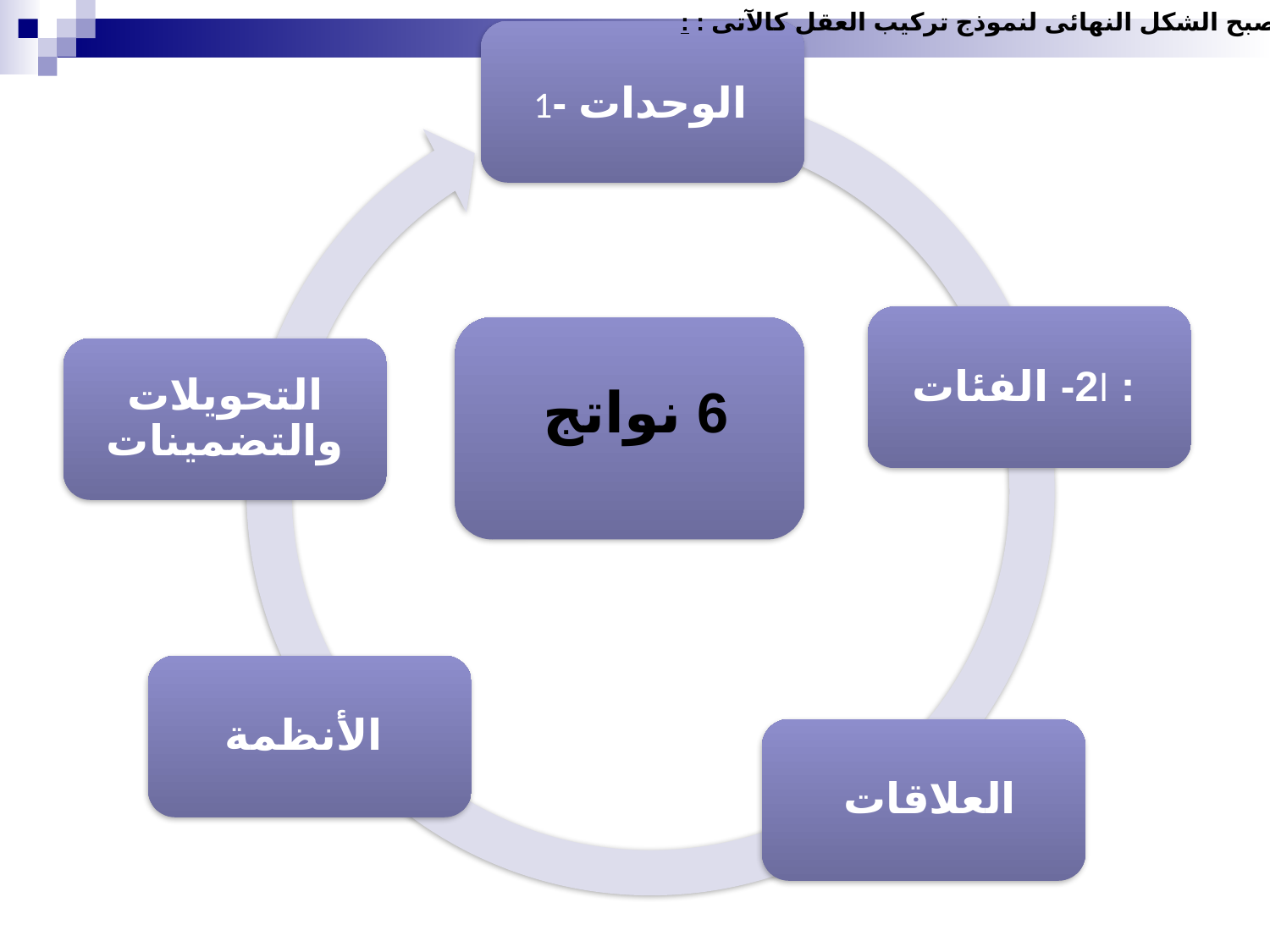

وبذلك يصبح الشكل النهائى لنموذج تركيب العقل كالآتى : :

1- الوحدات

ا2- الفئات :

التحويلات والتضمينات
6 نواتج

الأنظمة

 العلاقات